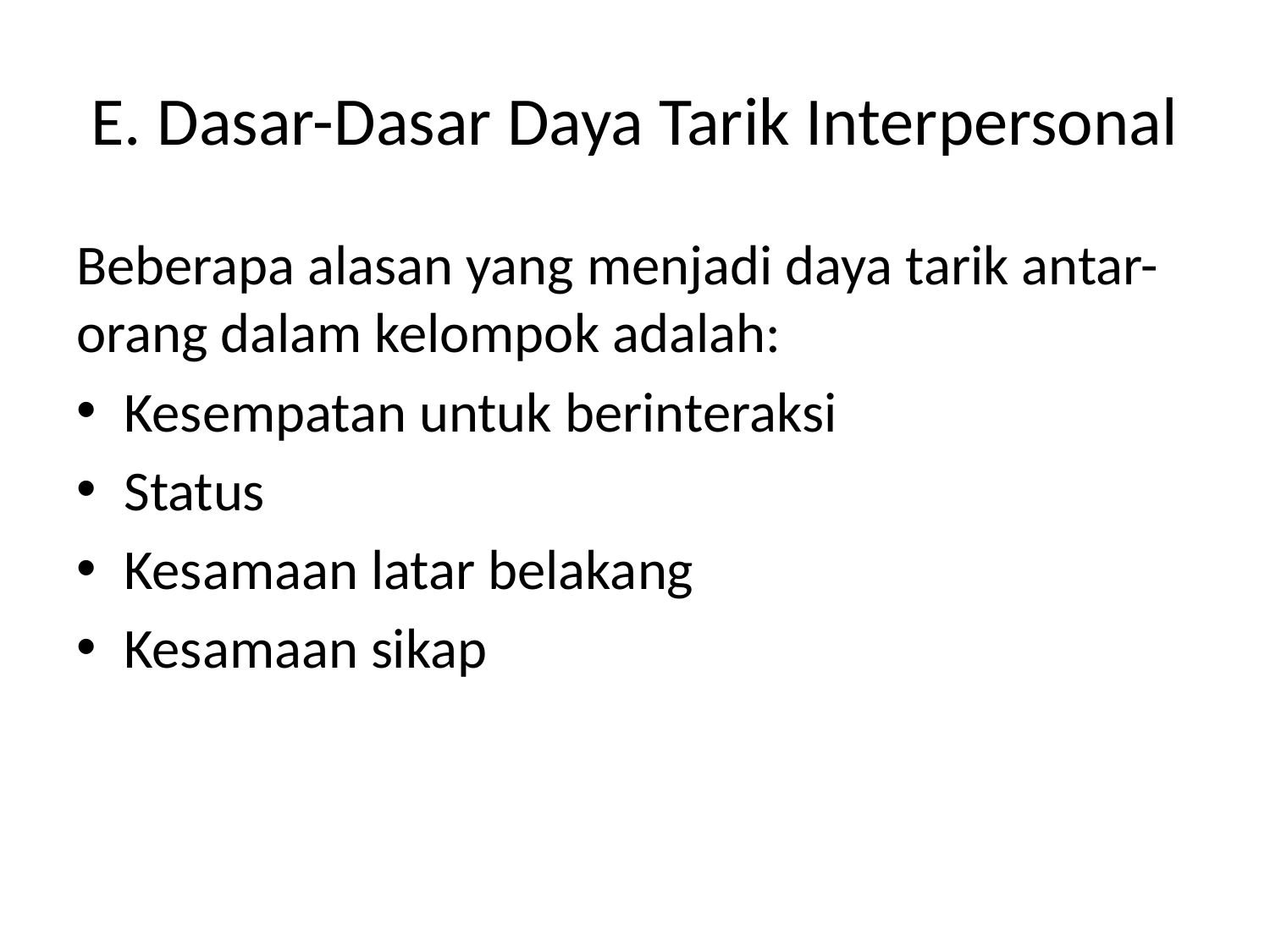

# E. Dasar-Dasar Daya Tarik Interpersonal
Beberapa alasan yang menjadi daya tarik antar-orang dalam kelompok adalah:
Kesempatan untuk berinteraksi
Status
Kesamaan latar belakang
Kesamaan sikap